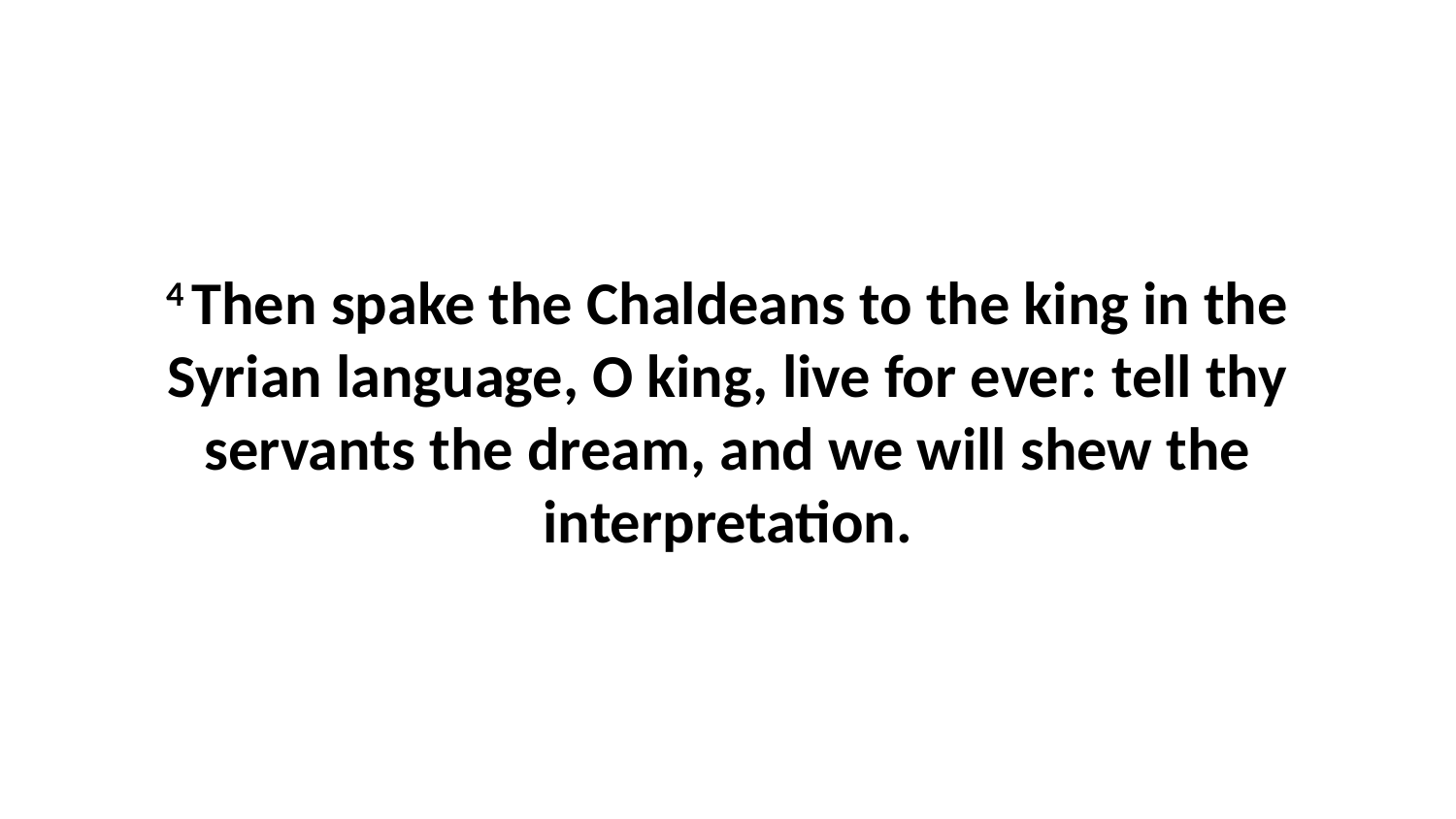

4 Then spake the Chaldeans to the king in the Syrian language, O king, live for ever: tell thy servants the dream, and we will shew the interpretation.